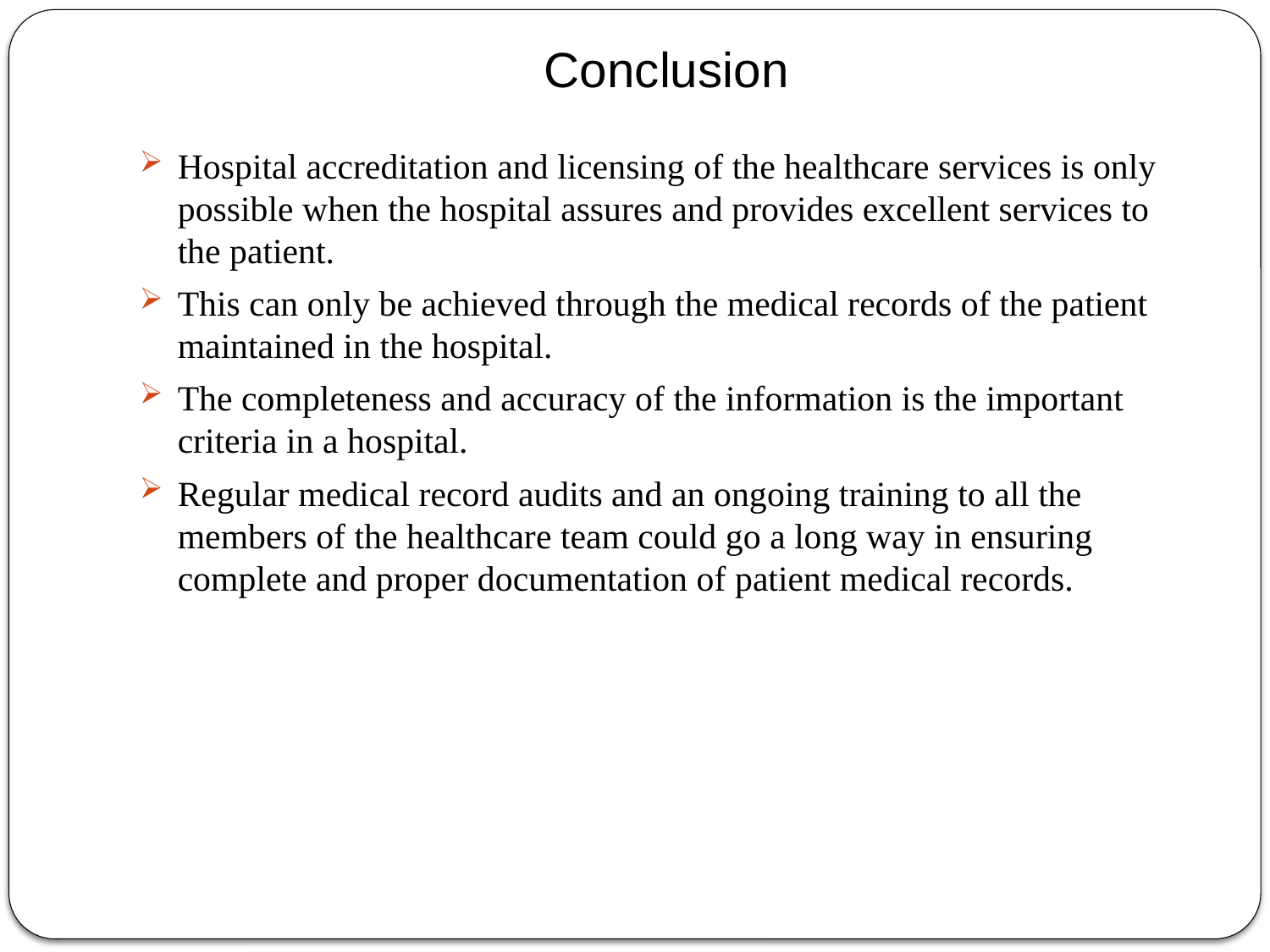

# Conclusion
Hospital accreditation and licensing of the healthcare services is only possible when the hospital assures and provides excellent services to the patient.
This can only be achieved through the medical records of the patient maintained in the hospital.
The completeness and accuracy of the information is the important criteria in a hospital.
Regular medical record audits and an ongoing training to all the members of the healthcare team could go a long way in ensuring complete and proper documentation of patient medical records.